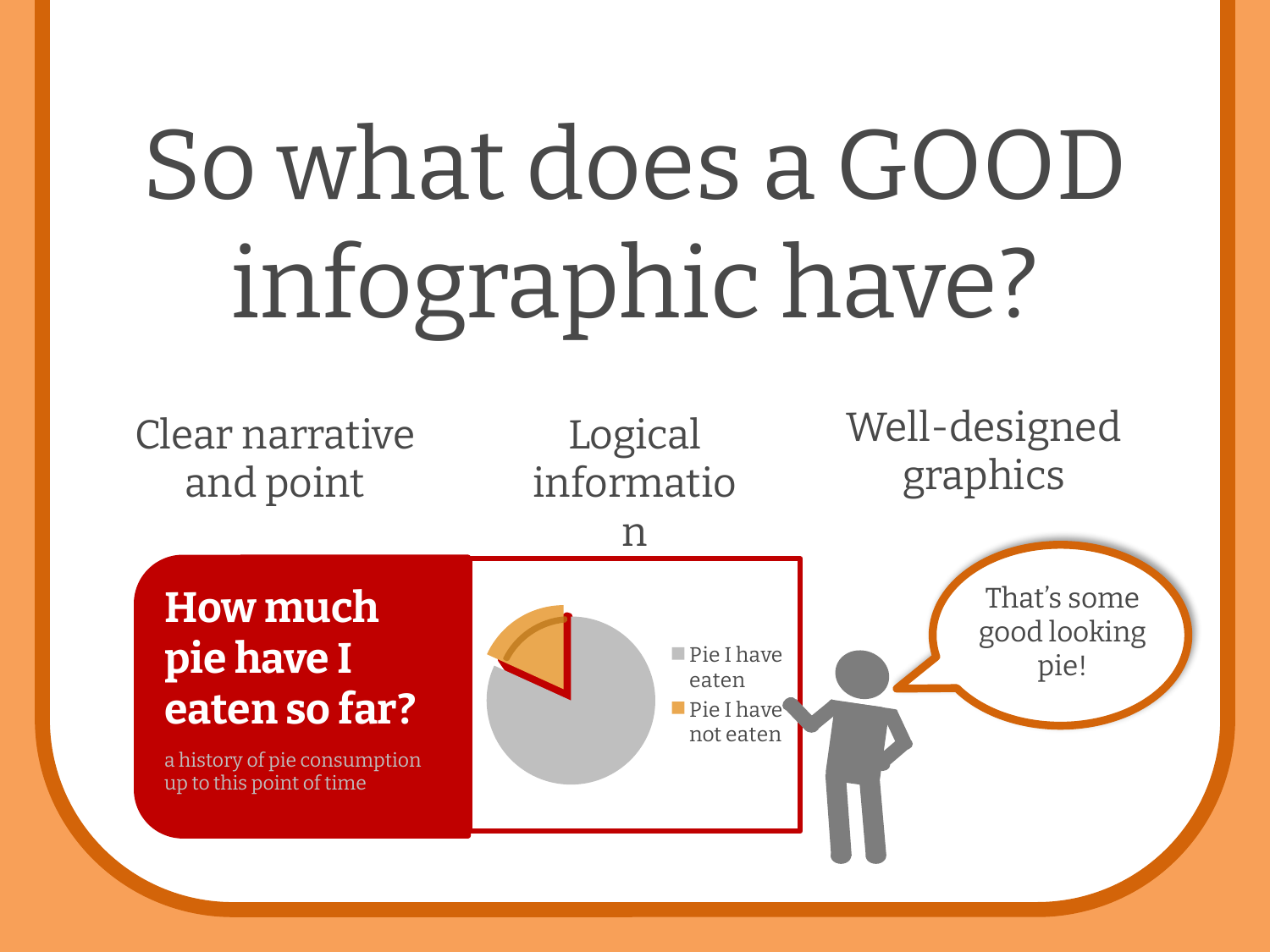

So what does a GOOD infographic have?
Well-designed graphics
Clear narrative and point
Logical information

### Chart

| Category | Amount of pie I have eaten |
|---|---|
| Pie I have eaten | 9.0 |
| Pie I have not eaten | 2.0 |
How much pie have I eaten so far?

a history of pie consumption up to this point of time
That’s some good looking pie!